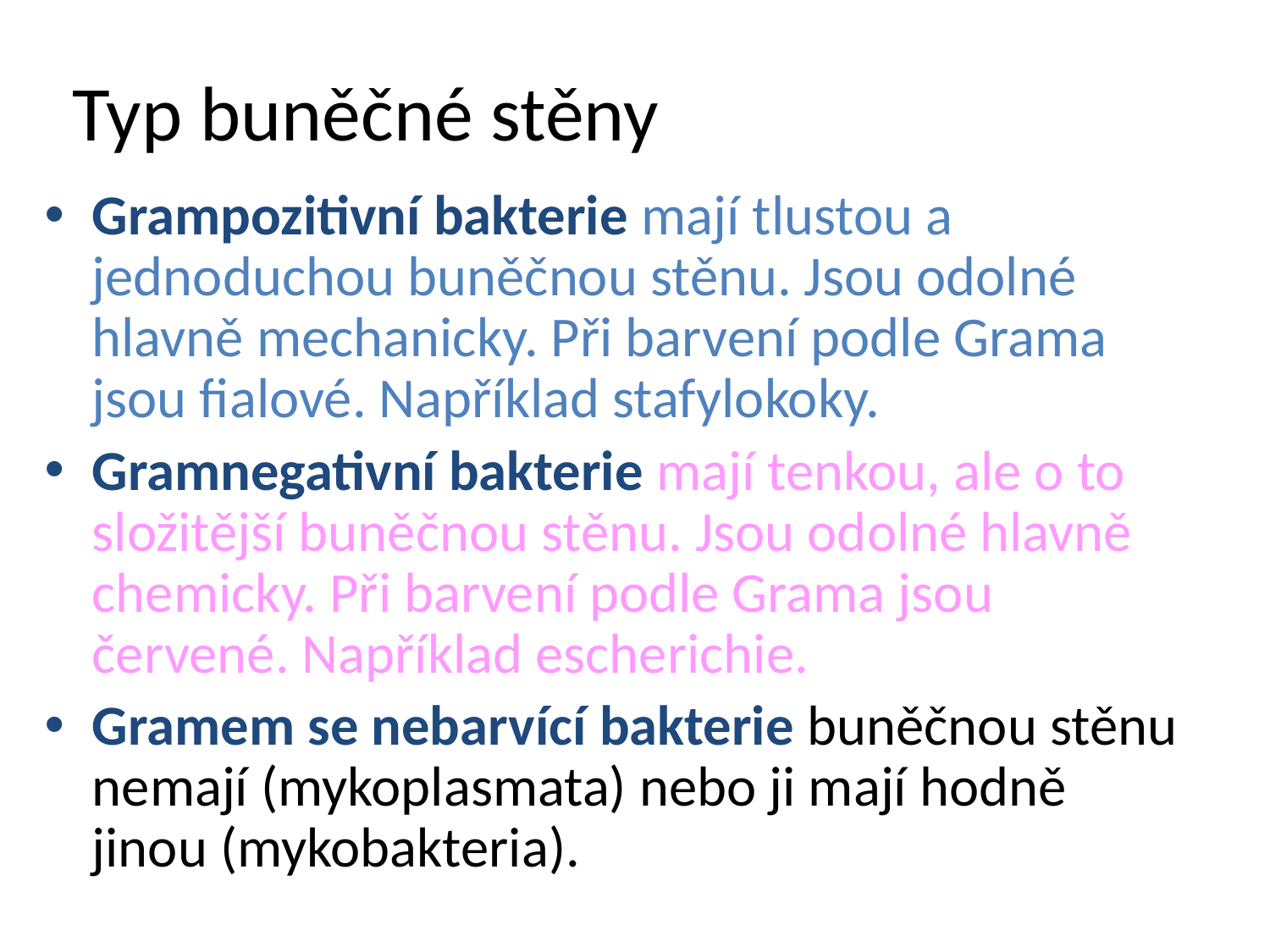

# Typ buněčné stěny
Grampozitivní bakterie mají tlustou a jednoduchou buněčnou stěnu. Jsou odolné hlavně mechanicky. Při barvení podle Grama jsou fialové. Například stafylokoky.
Gramnegativní bakterie mají tenkou, ale o to složitější buněčnou stěnu. Jsou odolné hlavně chemicky. Při barvení podle Grama jsou červené. Například escherichie.
Gramem se nebarvící bakterie buněčnou stěnu nemají (mykoplasmata) nebo ji mají hodně jinou (mykobakteria).